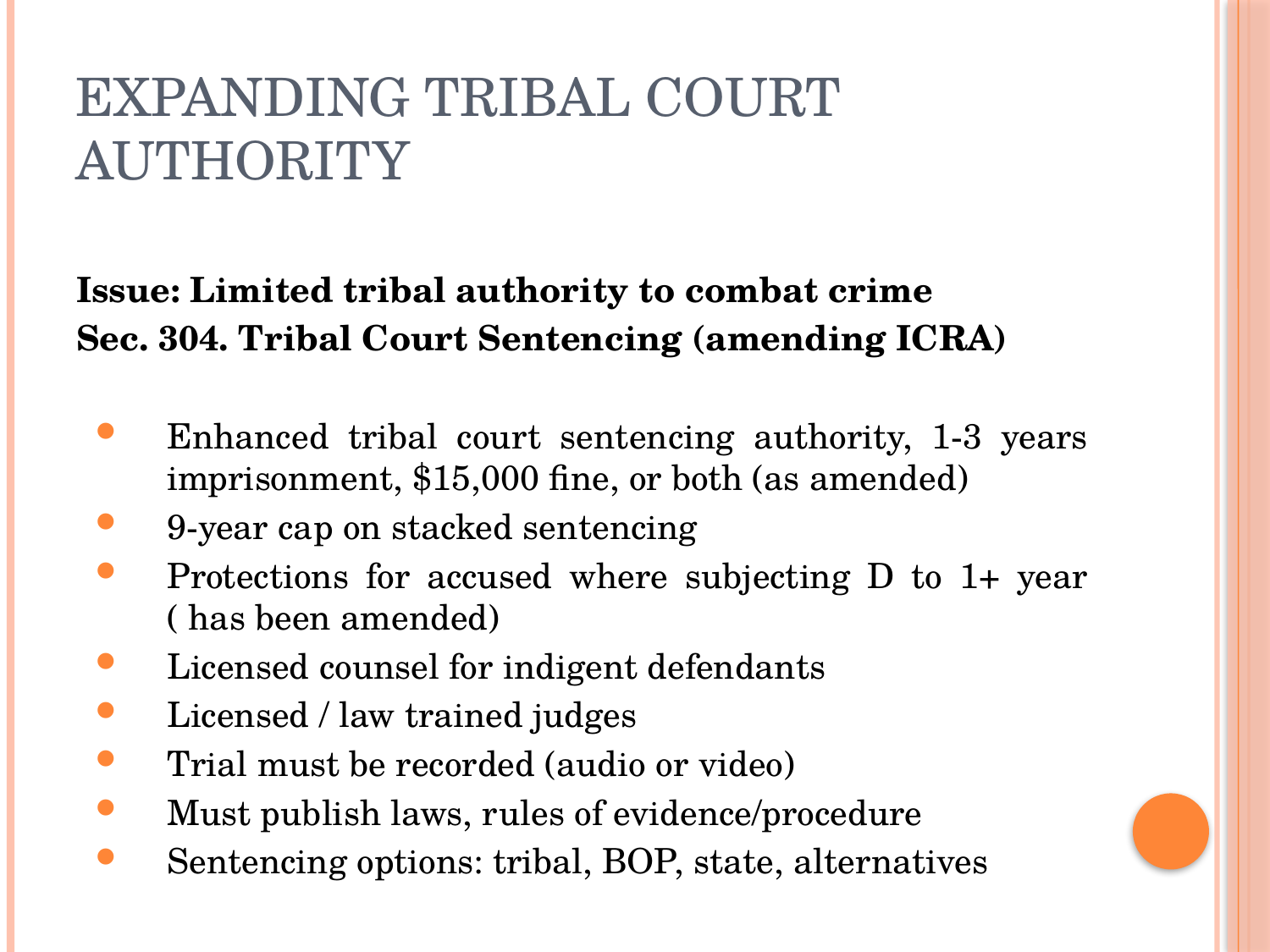

# Expanding Tribal Court Authority

Issue: Limited tribal authority to combat crime
Sec. 304. Tribal Court Sentencing (amending ICRA)

Enhanced tribal court sentencing authority, 1-3 years imprisonment, $15,000 fine, or both (as amended)
9‐year cap on stacked sentencing
Protections for accused where subjecting D to 1+ year ( has been amended)
Licensed counsel for indigent defendants
Licensed / law trained judges
Trial must be recorded (audio or video)
Must publish laws, rules of evidence/procedure
Sentencing options: tribal, BOP, state, alternatives